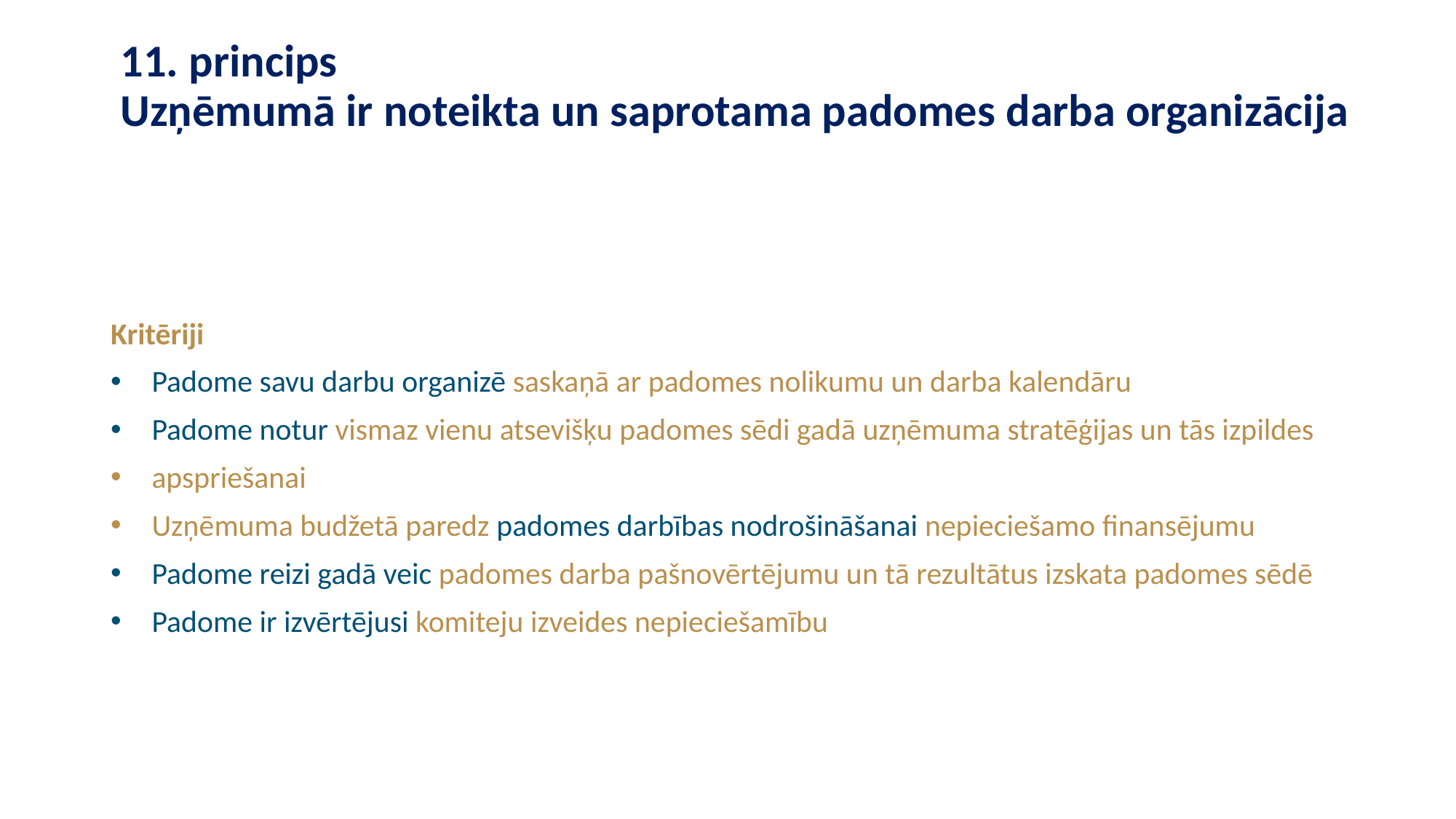

# 11. princips Uzņēmumā ir noteikta un saprotama padomes darba organizācija
Kritēriji
Padome savu darbu organizē saskaņā ar padomes nolikumu un darba kalendāru
Padome notur vismaz vienu atsevišķu padomes sēdi gadā uzņēmuma stratēģijas un tās izpildes
apspriešanai
Uzņēmuma budžetā paredz padomes darbības nodrošināšanai nepieciešamo finansējumu
Padome reizi gadā veic padomes darba pašnovērtējumu un tā rezultātus izskata padomes sēdē
Padome ir izvērtējusi komiteju izveides nepieciešamību